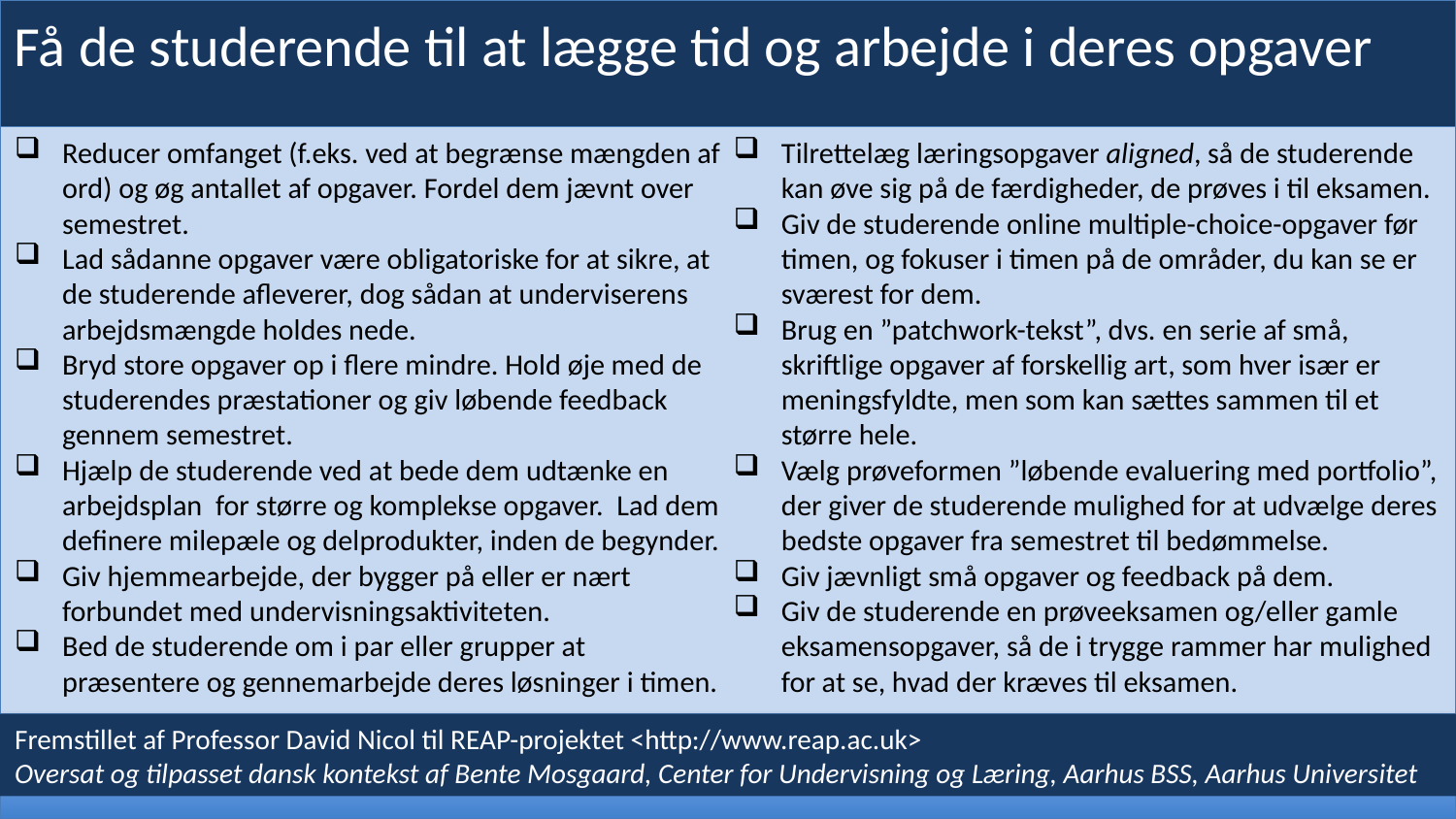

Få de studerende til at lægge tid og arbejde i deres opgaver

Reducer omfanget (f.eks. ved at begrænse mængden af ord) og øg antallet af opgaver. Fordel dem jævnt over semestret.
Lad sådanne opgaver være obligatoriske for at sikre, at de studerende afleverer, dog sådan at underviserens arbejdsmængde holdes nede.
Bryd store opgaver op i flere mindre. Hold øje med de studerendes præstationer og giv løbende feedback gennem semestret.
Hjælp de studerende ved at bede dem udtænke en arbejdsplan  for større og komplekse opgaver.  Lad dem definere milepæle og delprodukter, inden de begynder.
Giv hjemmearbejde, der bygger på eller er nært forbundet med undervisningsaktiviteten.
Bed de studerende om i par eller grupper at præsentere og gennemarbejde deres løsninger i timen.
Tilrettelæg læringsopgaver aligned, så de studerende kan øve sig på de færdigheder, de prøves i til eksamen.
Giv de studerende online multiple-choice-opgaver før timen, og fokuser i timen på de områder, du kan se er sværest for dem.
Brug en ”patchwork-tekst”, dvs. en serie af små, skriftlige opgaver af forskellig art, som hver især er meningsfyldte, men som kan sættes sammen til et større hele.
Vælg prøveformen ”løbende evaluering med portfolio”, der giver de studerende mulighed for at udvælge deres bedste opgaver fra semestret til bedømmelse.
Giv jævnligt små opgaver og feedback på dem.
Giv de studerende en prøveeksamen og/eller gamle eksamensopgaver, så de i trygge rammer har mulighed for at se, hvad der kræves til eksamen.

Fremstillet af Professor David Nicol til REAP-projektet <http://www.reap.ac.uk>
Oversat og tilpasset dansk kontekst af Bente Mosgaard, Center for Undervisning og Læring, Aarhus BSS, Aarhus Universitet